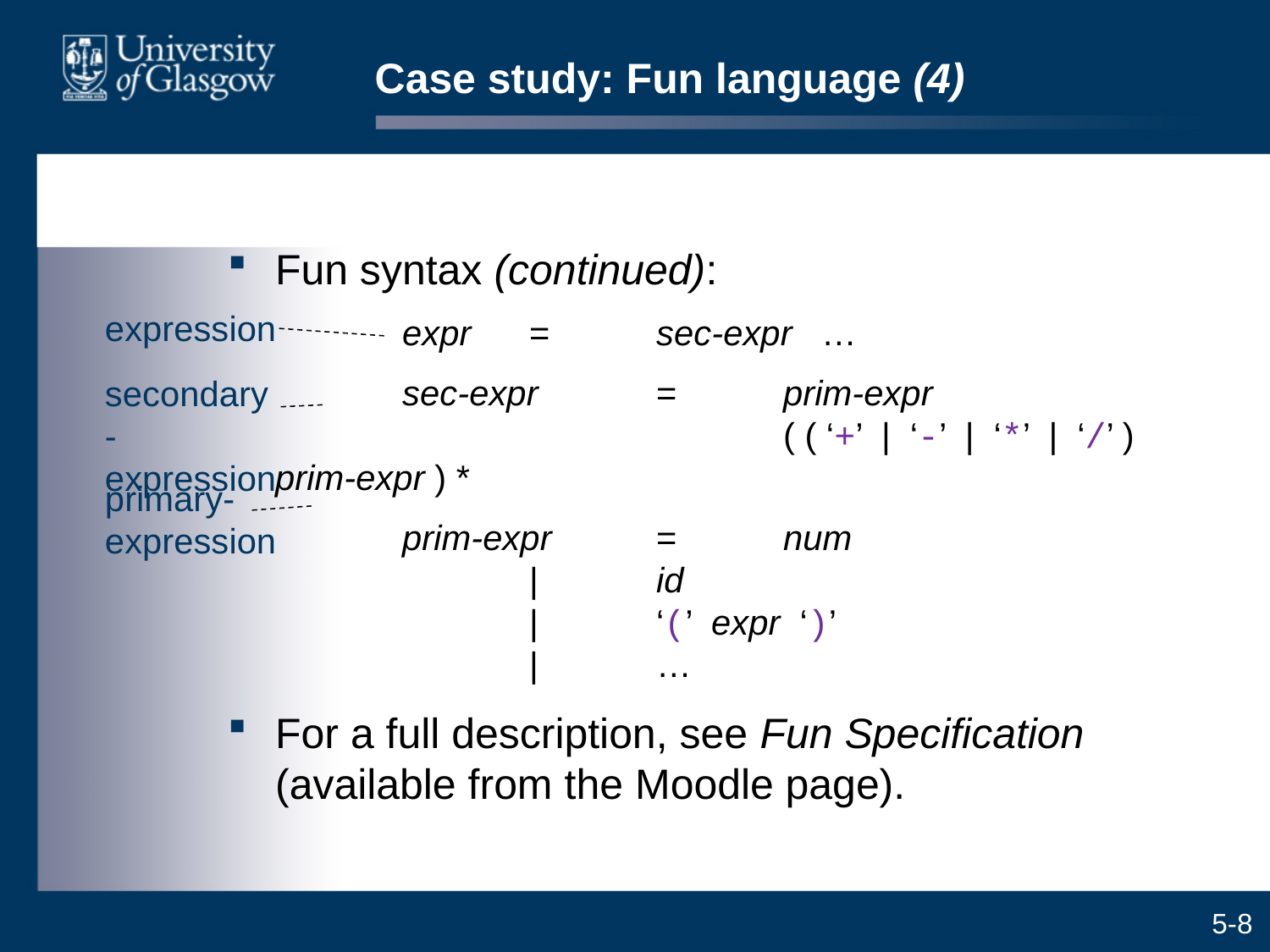

# Case study: Fun language (4)
Fun syntax (continued):
		expr	=	sec-expr   …
		sec-expr	=	prim-expr
				( ( ‘+’  |  ‘-’  |  ‘*’  |  ‘/’ )  prim-expr ) *
		prim-expr	=	num
		|	id
		|	‘(’  expr  ‘)’
		|	…
For a full description, see Fun Specification (available from the Moodle page).
expression
secondary-expression
primary-expression